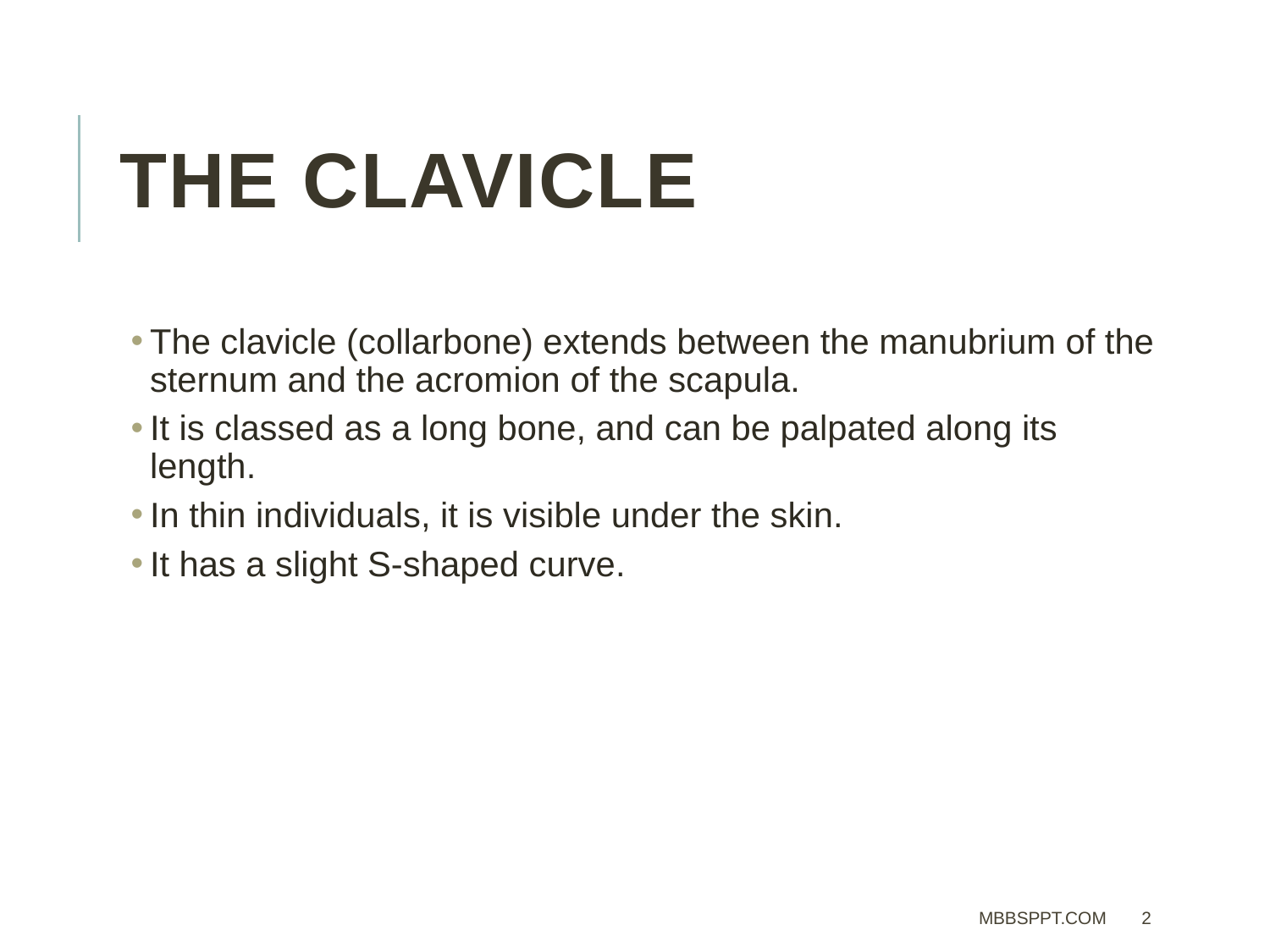

The clavicle
The clavicle (collarbone) extends between the manubrium of the sternum and the acromion of the scapula.
It is classed as a long bone, and can be palpated along its length.
In thin individuals, it is visible under the skin.
It has a slight S-shaped curve.

MBBSPPT.COM
2